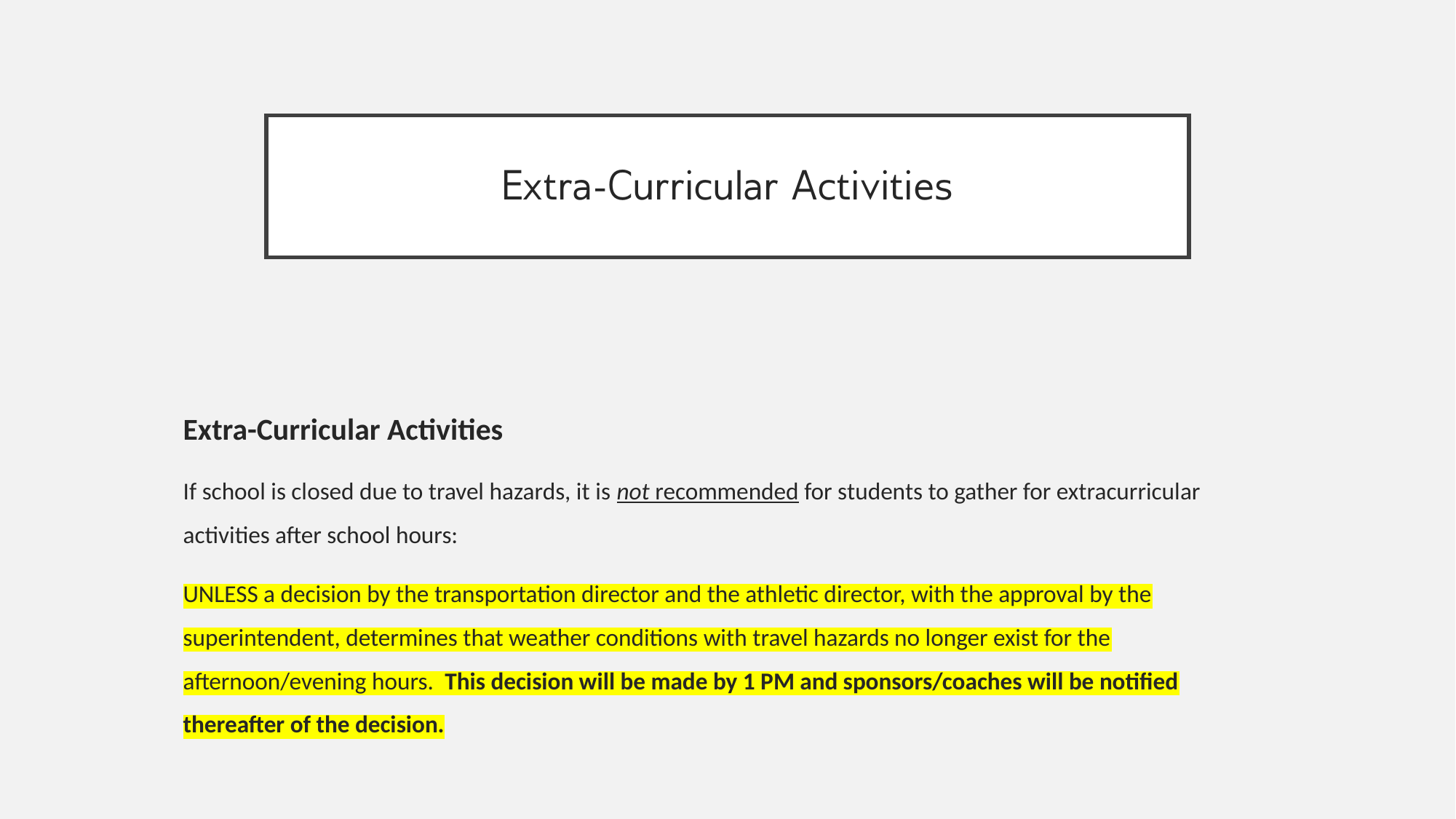

# Extra-Curricular Activities
Extra-Curricular Activities
If school is closed due to travel hazards, it is not recommended for students to gather for extracurricular activities after school hours:
UNLESS a decision by the transportation director and the athletic director, with the approval by the superintendent, determines that weather conditions with travel hazards no longer exist for the afternoon/evening hours.  This decision will be made by 1 PM and sponsors/coaches will be notified thereafter of the decision.